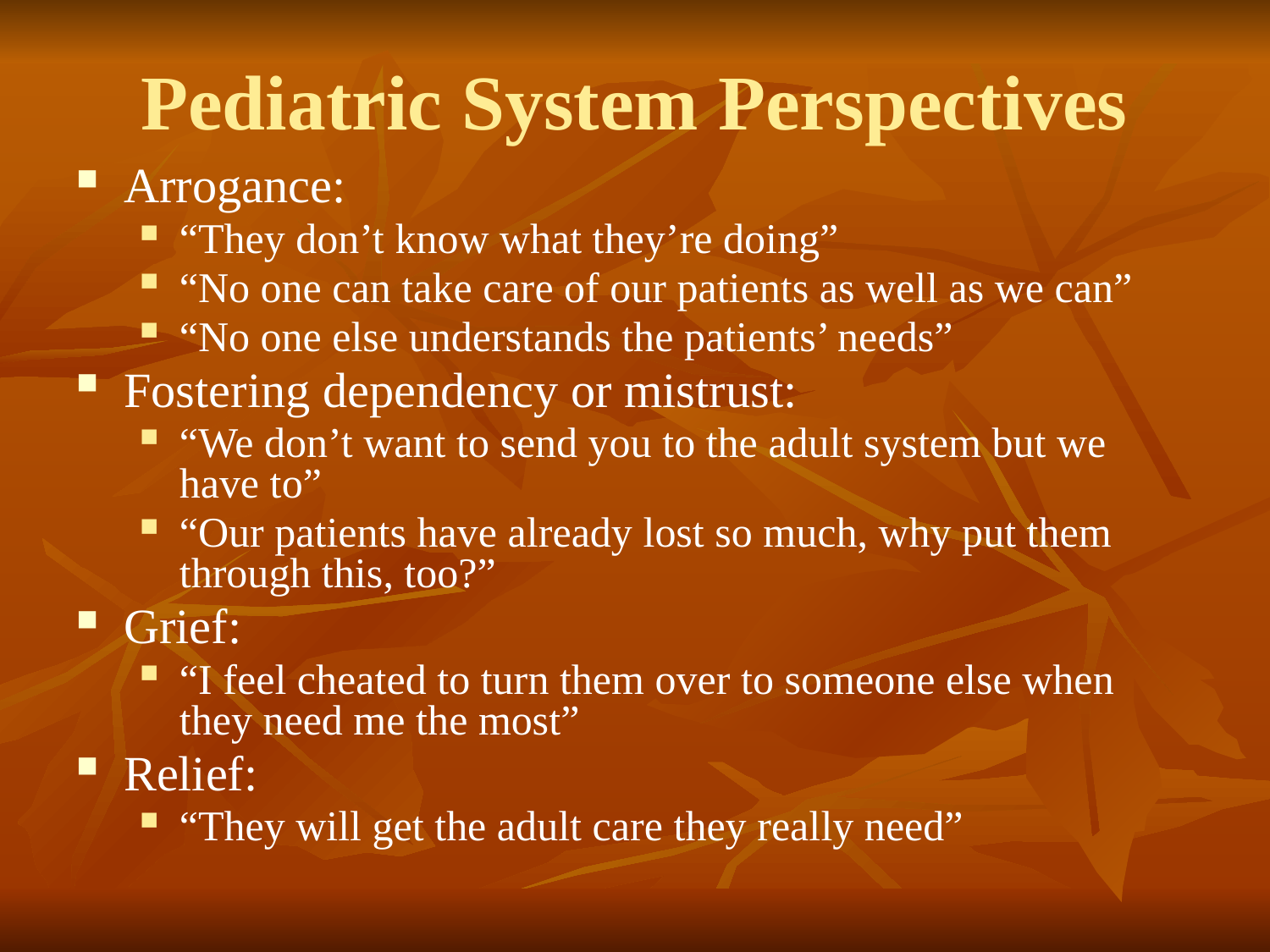

# Pediatric System Perspectives
Arrogance:
“They don’t know what they’re doing”
“No one can take care of our patients as well as we can”
“No one else understands the patients’ needs”
Fostering dependency or mistrust:
“We don’t want to send you to the adult system but we have to”
“Our patients have already lost so much, why put them through this, too?”
Grief:
“I feel cheated to turn them over to someone else when they need me the most”
Relief:
“They will get the adult care they really need”